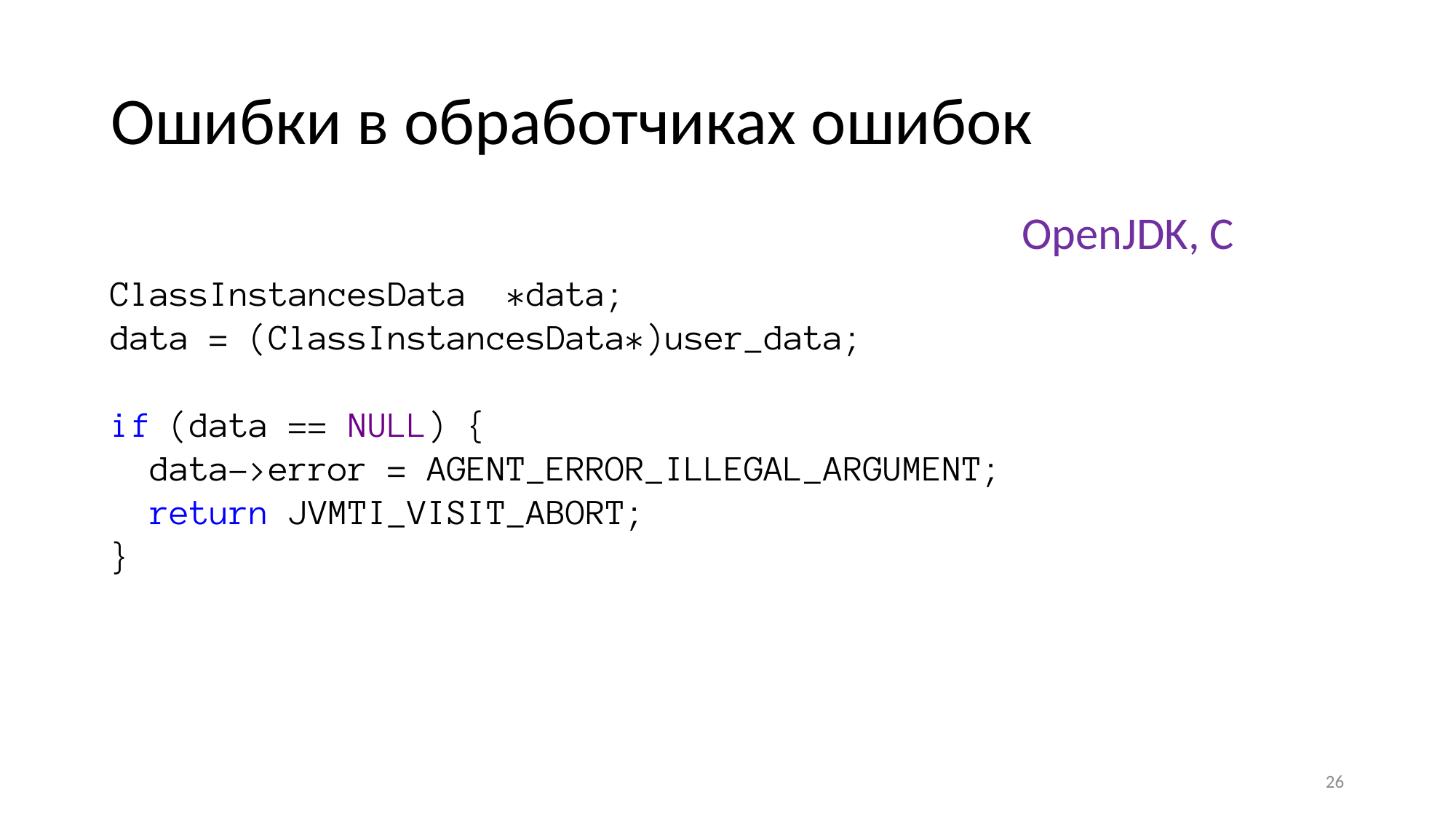

# Ошибки в обработчиках ошибок
OpenJDK, C
ClassInstancesData  *data;
data = (ClassInstancesData*)user_data;

if (data == NULL) {
  data->error = AGENT_ERROR_ILLEGAL_ARGUMENT;
  return JVMTI_VISIT_ABORT;
}
26